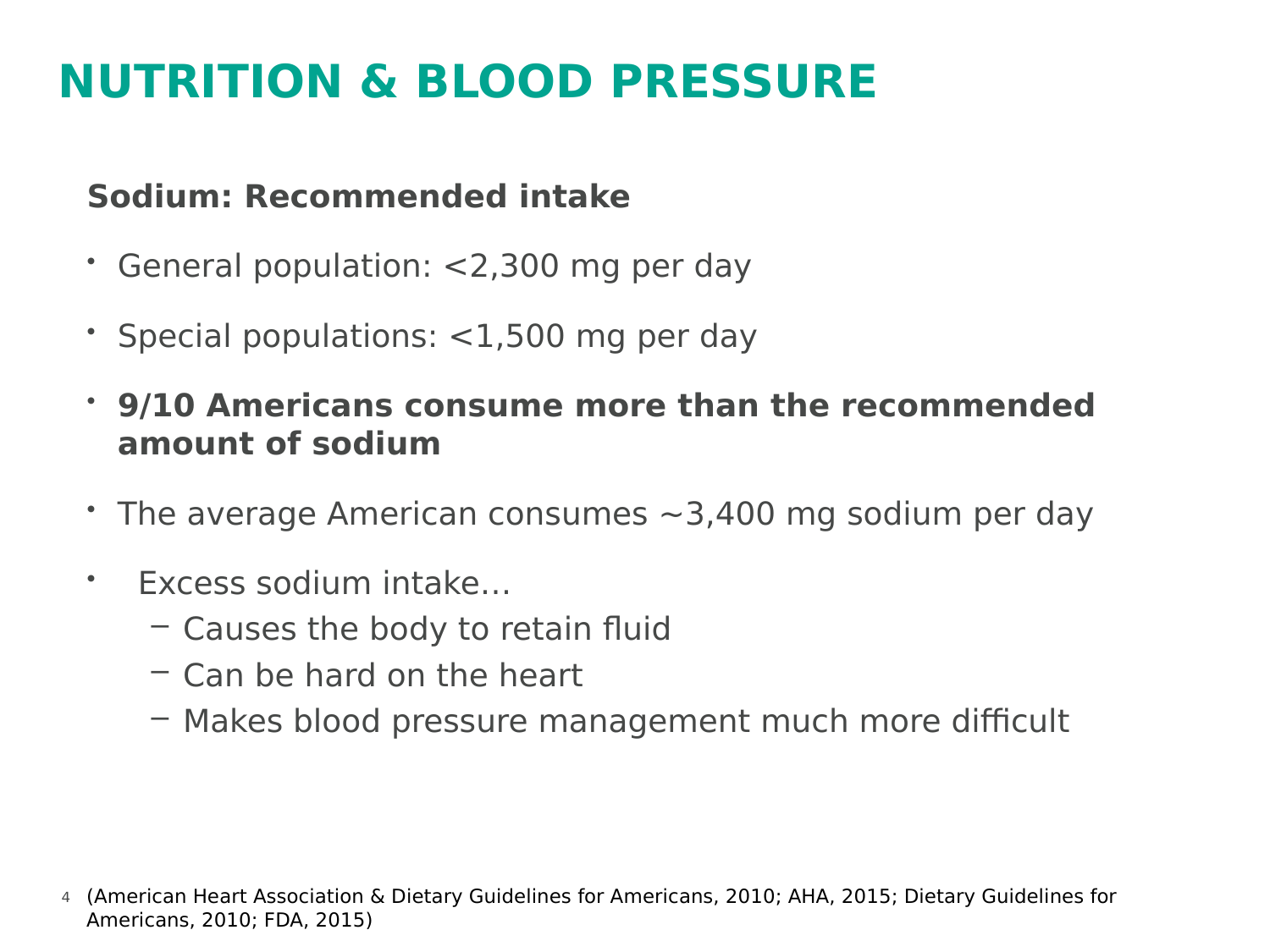

# nutrition & Blood pressure
Sodium: Recommended intake
General population: <2,300 mg per day
Special populations: <1,500 mg per day
9/10 Americans consume more than the recommended amount of sodium
The average American consumes ~3,400 mg sodium per day
  Excess sodium intake…
Causes the body to retain fluid
Can be hard on the heart
Makes blood pressure management much more difficult

(American Heart Association & Dietary Guidelines for Americans, 2010; AHA, 2015; Dietary Guidelines for Americans, 2010; FDA, 2015)
4